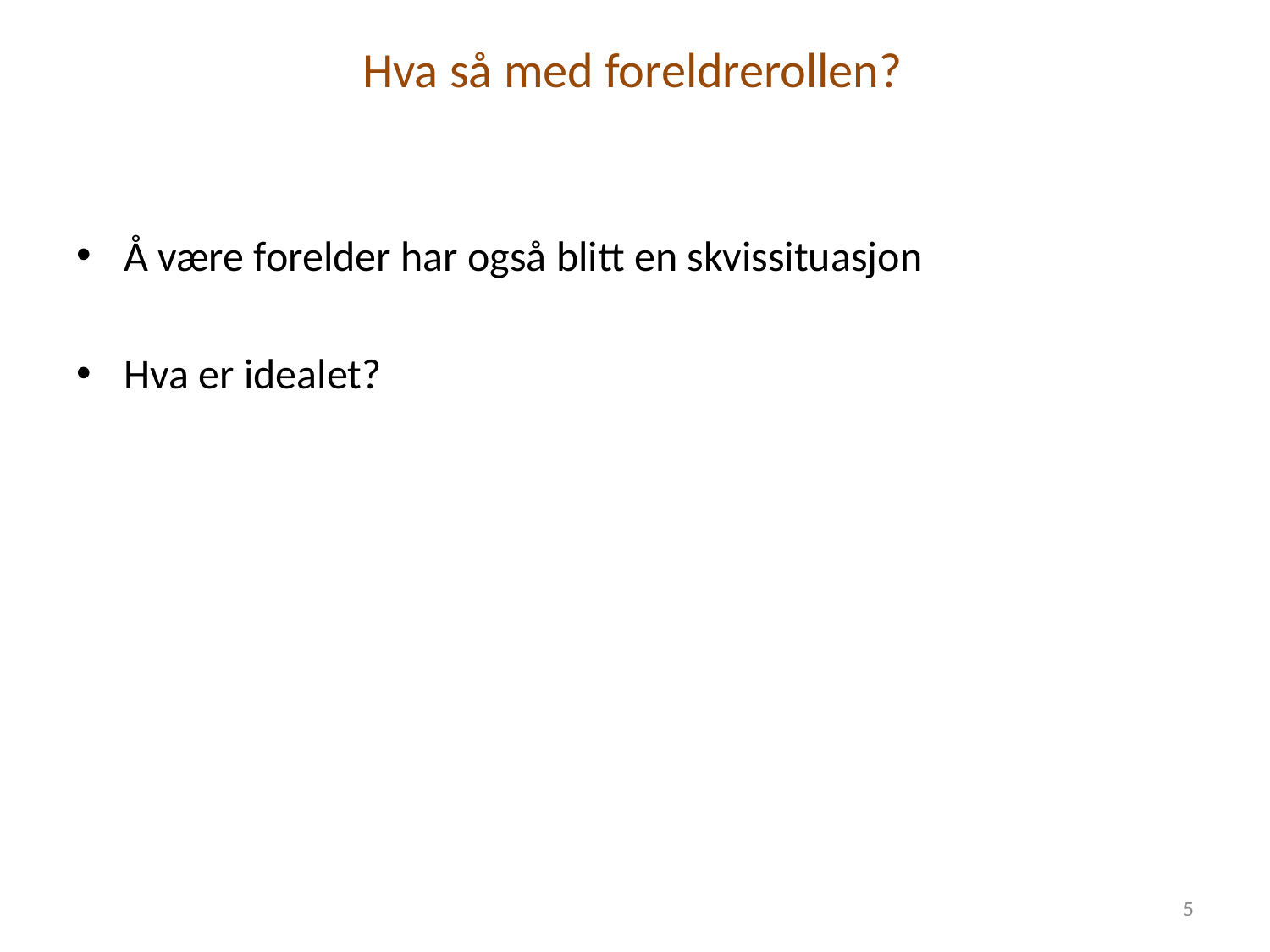

# Hva så med foreldrerollen?
Å være forelder har også blitt en skvissituasjon

Hva er idealet?

5